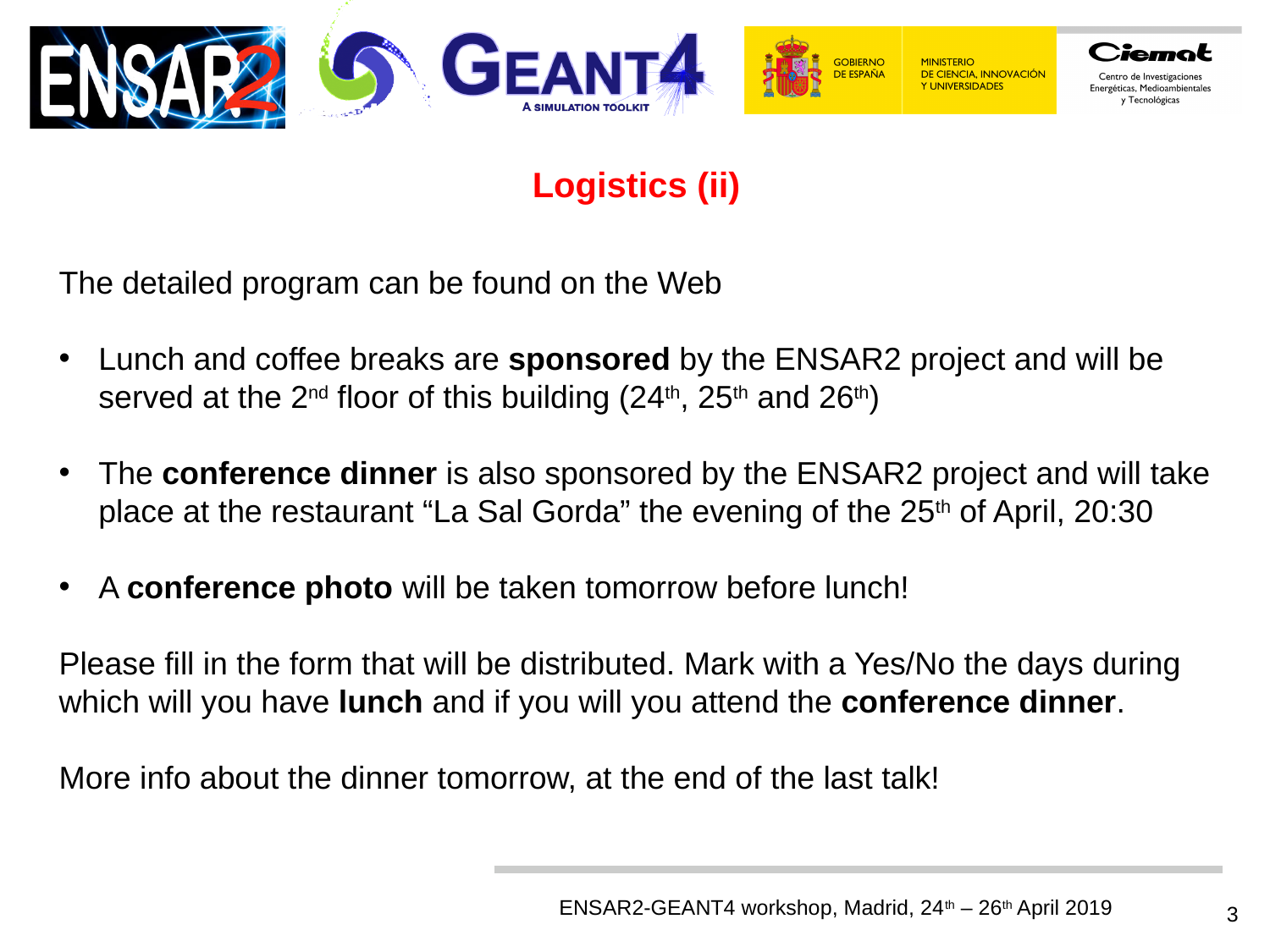

Logistics (ii)
The detailed program can be found on the Web

Lunch and coffee breaks are sponsored by the ENSAR2 project and will be served at the 2nd floor of this building (24th, 25th and 26th)

The conference dinner is also sponsored by the ENSAR2 project and will take place at the restaurant “La Sal Gorda” the evening of the 25th of April, 20:30

A conference photo will be taken tomorrow before lunch!

Please fill in the form that will be distributed. Mark with a Yes/No the days during which will you have lunch and if you will you attend the conference dinner.

More info about the dinner tomorrow, at the end of the last talk!

3